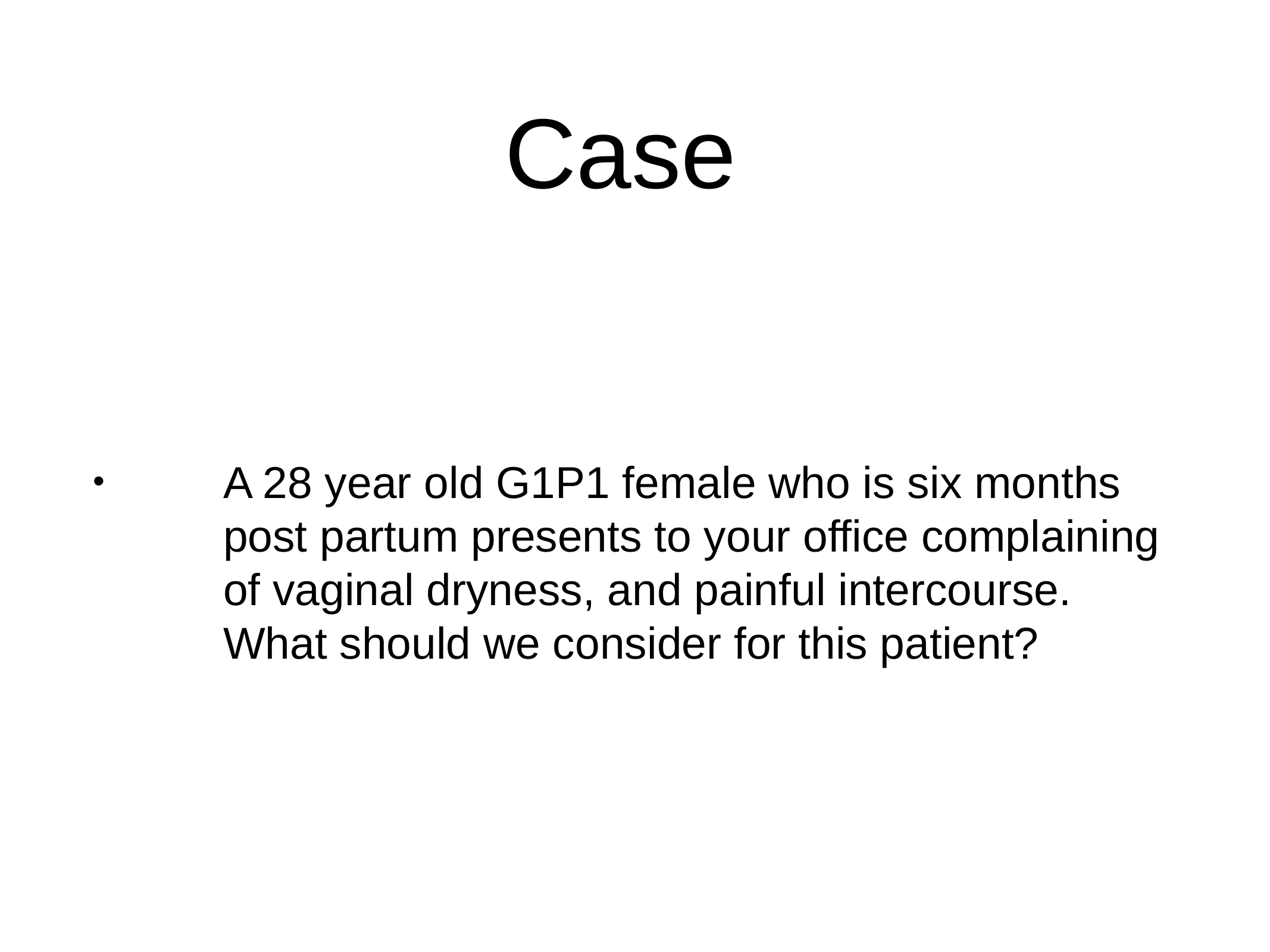

# Case
A 28 year old G1P1 female who is six months post partum presents to your office complaining of vaginal dryness, and painful intercourse. What should we consider for this patient?